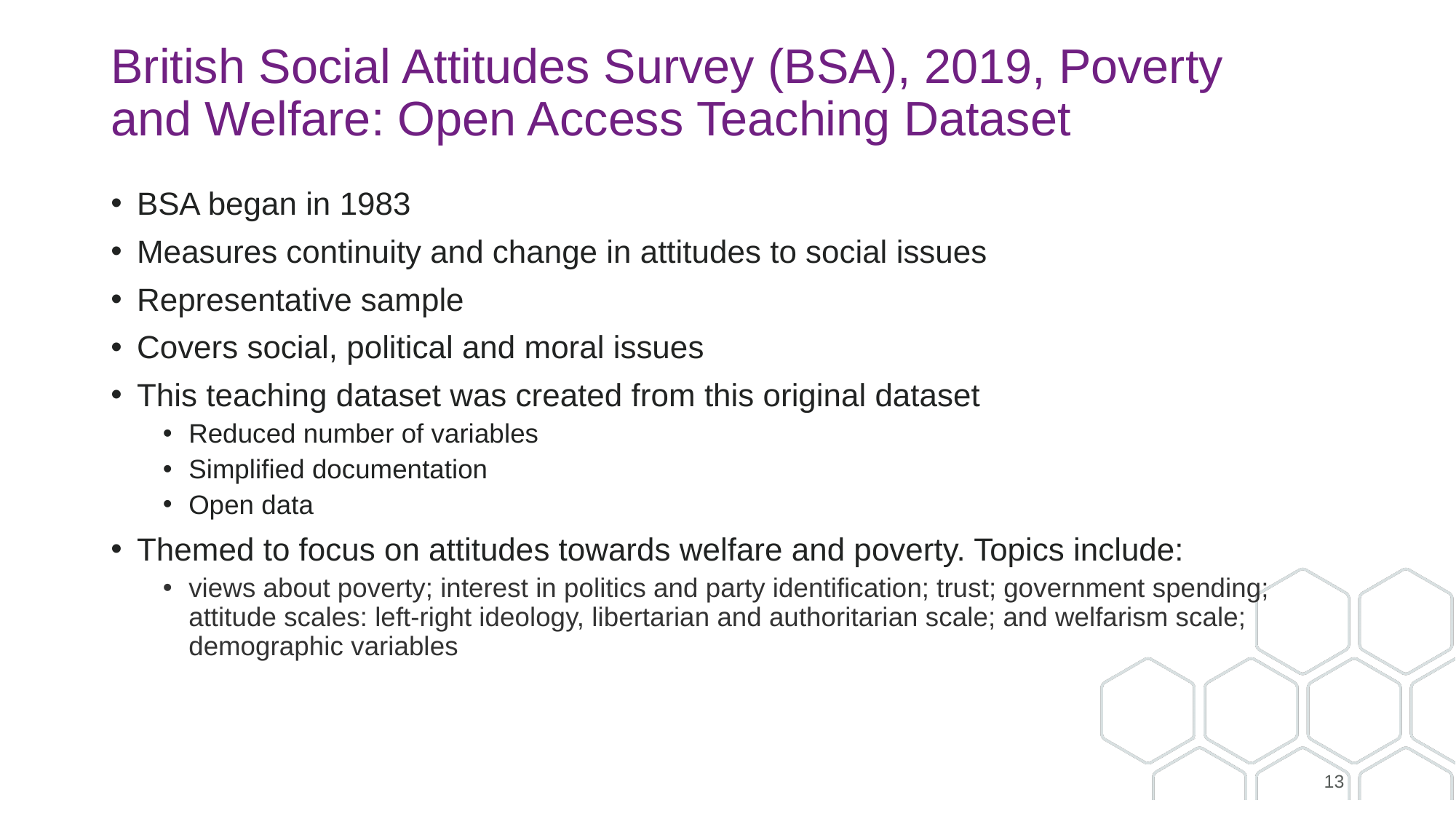

# British Social Attitudes Survey (BSA), 2019, Poverty and Welfare: Open Access Teaching Dataset
BSA began in 1983
Measures continuity and change in attitudes to social issues
Representative sample
Covers social, political and moral issues
This teaching dataset was created from this original dataset
Reduced number of variables
Simplified documentation
Open data
Themed to focus on attitudes towards welfare and poverty. Topics include:
views about poverty; interest in politics and party identification; trust; government spending; attitude scales: left-right ideology, libertarian and authoritarian scale; and welfarism scale; demographic variables

13